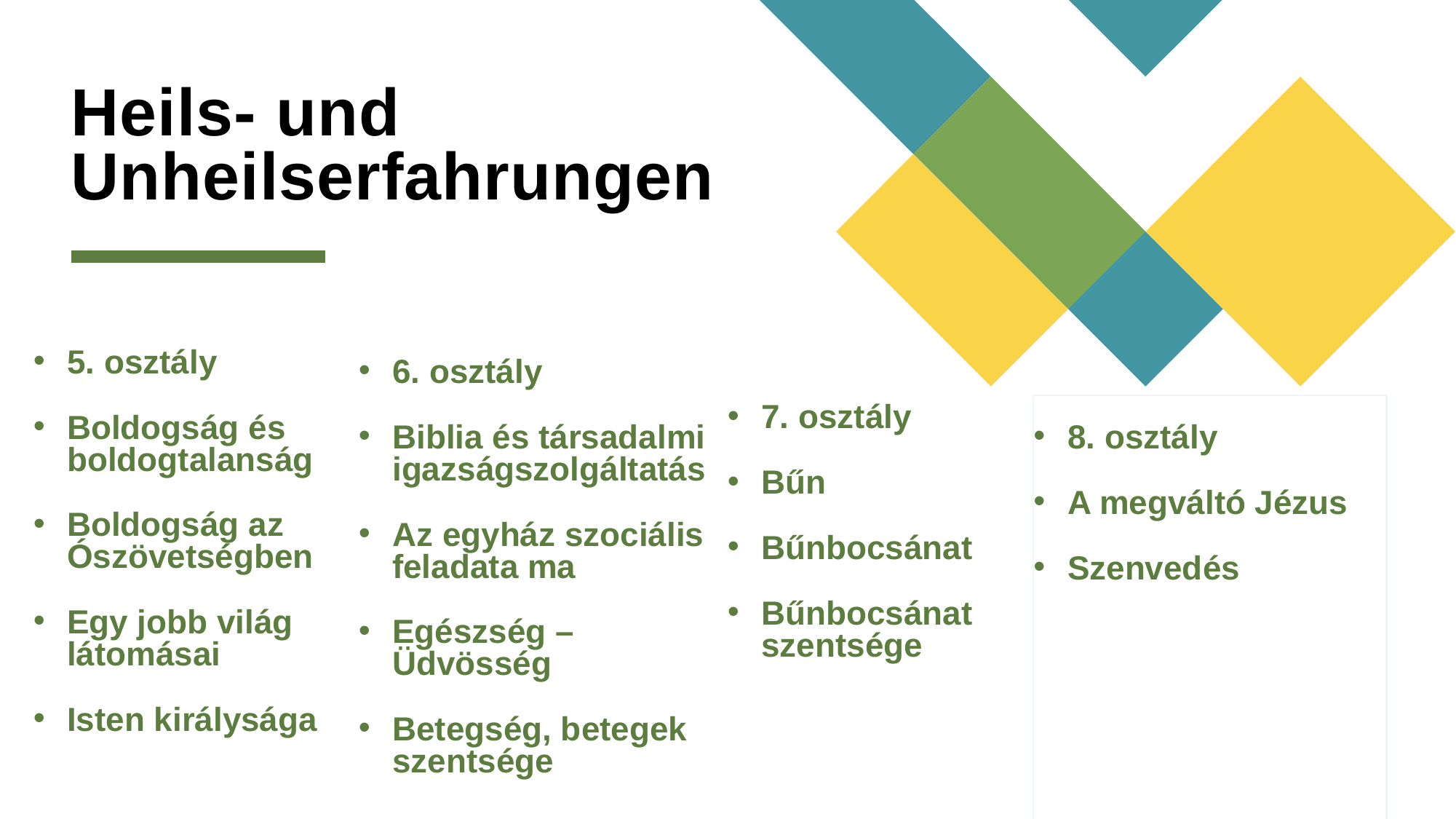

# Heils- und Unheilserfahrungen
5. osztály
Boldogság és boldogtalanság
Boldogság az Ószövetségben
Egy jobb világ látomásai
Isten királysága
6. osztály
Biblia és társadalmi igazságszolgáltatás
Az egyház szociális feladata ma
Egészség – Üdvösség
Betegség, betegek szentsége

7. osztály
Bűn
Bűnbocsánat
Bűnbocsánat szentsége
8. osztály
A megváltó Jézus
Szenvedés